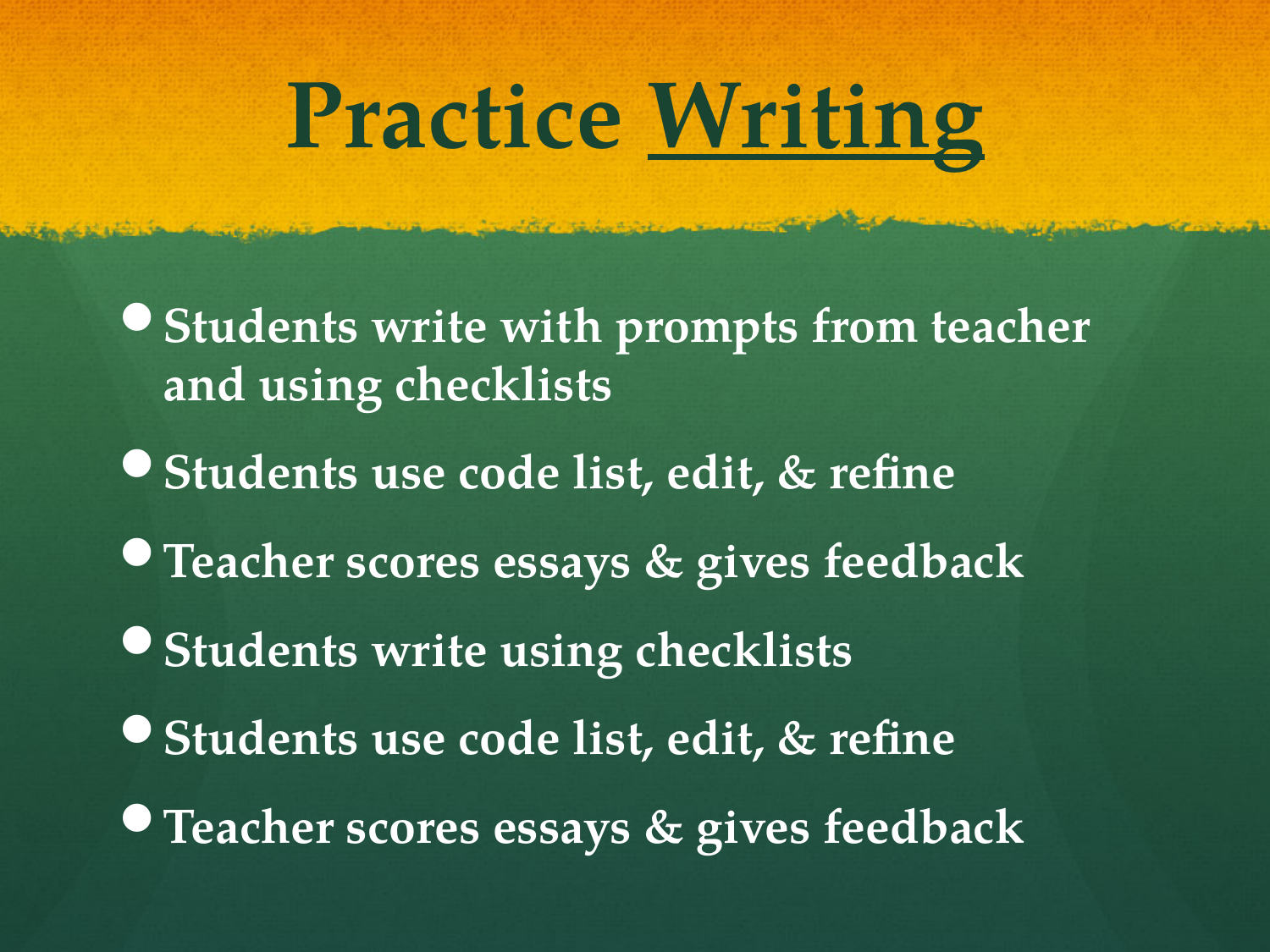

# Practice Writing
Students write with prompts from teacher and using checklists
Students use code list, edit, & refine
Teacher scores essays & gives feedback
Students write using checklists
Students use code list, edit, & refine
Teacher scores essays & gives feedback